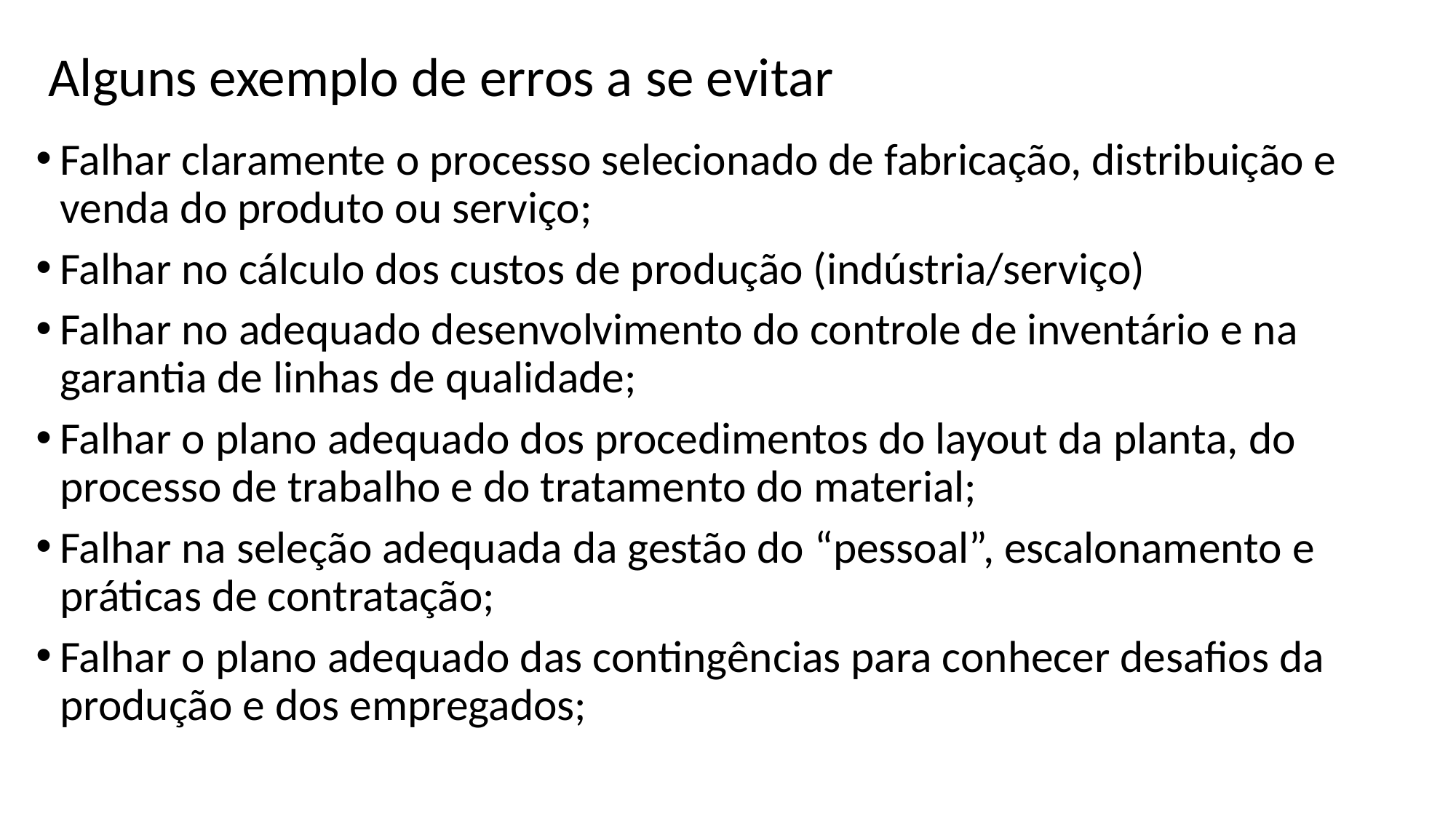

# Alguns exemplo de erros a se evitar
Falhar claramente o processo selecionado de fabricação, distribuição e venda do produto ou serviço;
Falhar no cálculo dos custos de produção (indústria/serviço)
Falhar no adequado desenvolvimento do controle de inventário e na garantia de linhas de qualidade;
Falhar o plano adequado dos procedimentos do layout da planta, do processo de trabalho e do tratamento do material;
Falhar na seleção adequada da gestão do “pessoal”, escalonamento e práticas de contratação;
Falhar o plano adequado das contingências para conhecer desafios da produção e dos empregados;